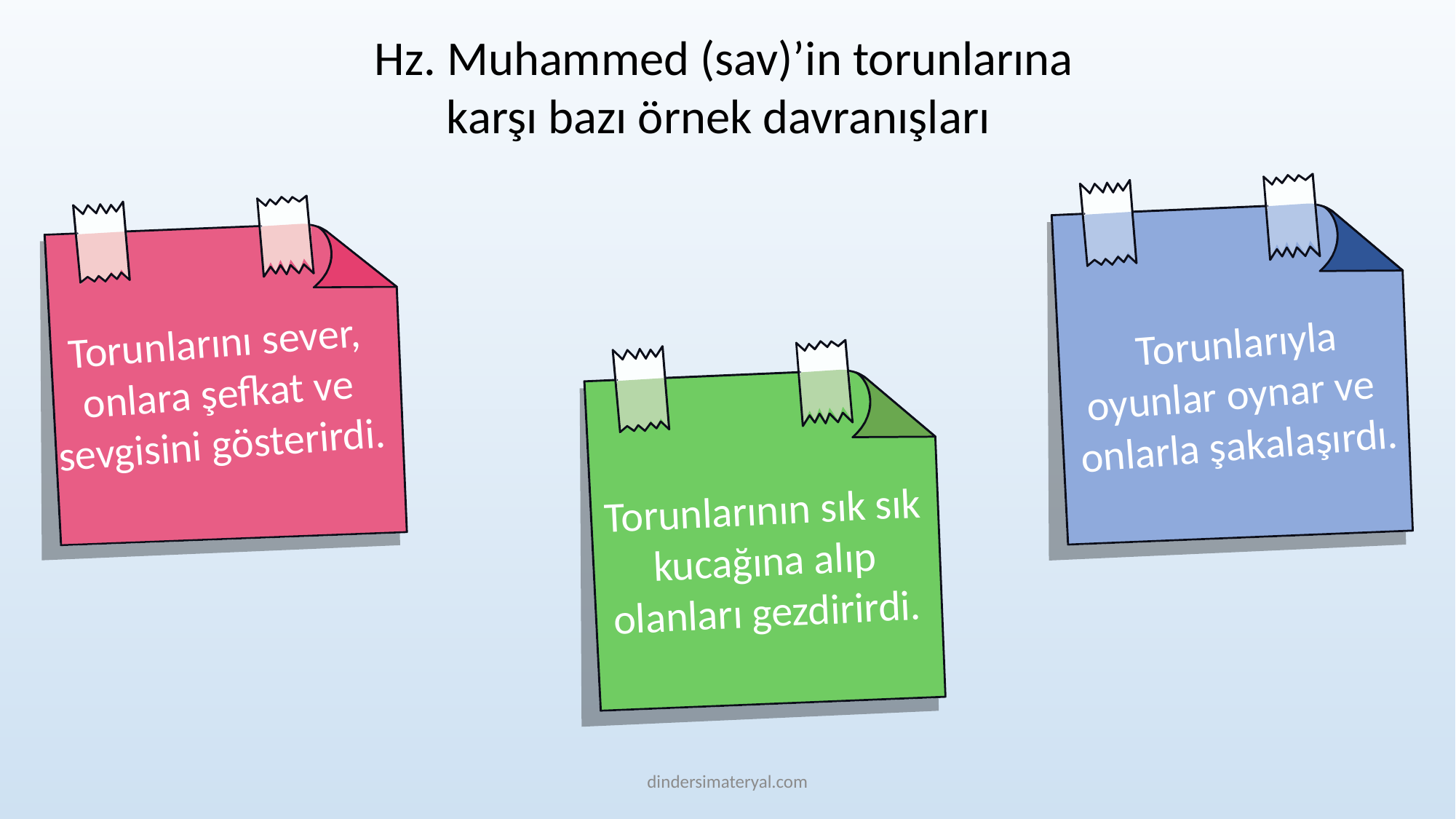

Hz. Muhammed (sav)’in torunlarına karşı bazı örnek davranışları

 Torunlarıyla oyunlar oynar ve  onlarla şakalaşırdı.

Torunlarını sever, onlara şefkat ve sevgisini gösterirdi.

Torunlarının sık sık kucağına alıp olanları gezdirirdi.
dindersimateryal.com